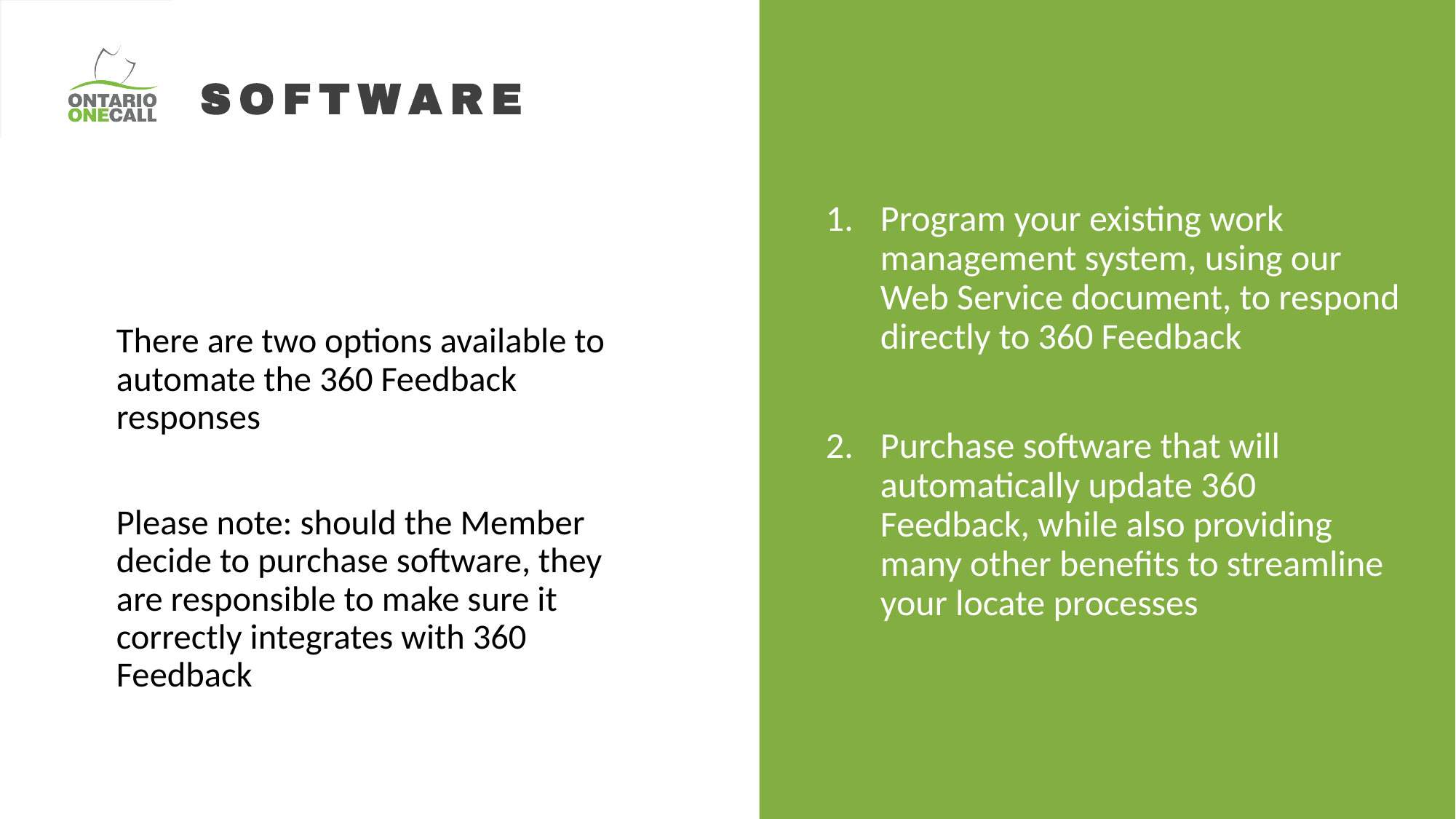

SOFTWARE
Program your existing work management system, using our Web Service document, to respond directly to 360 Feedback

Purchase software that will automatically update 360 Feedback, while also providing many other benefits to streamline your locate processes
There are two options available to automate the 360 Feedback responses

Please note: should the Member decide to purchase software, they are responsible to make sure it correctly integrates with 360 Feedback